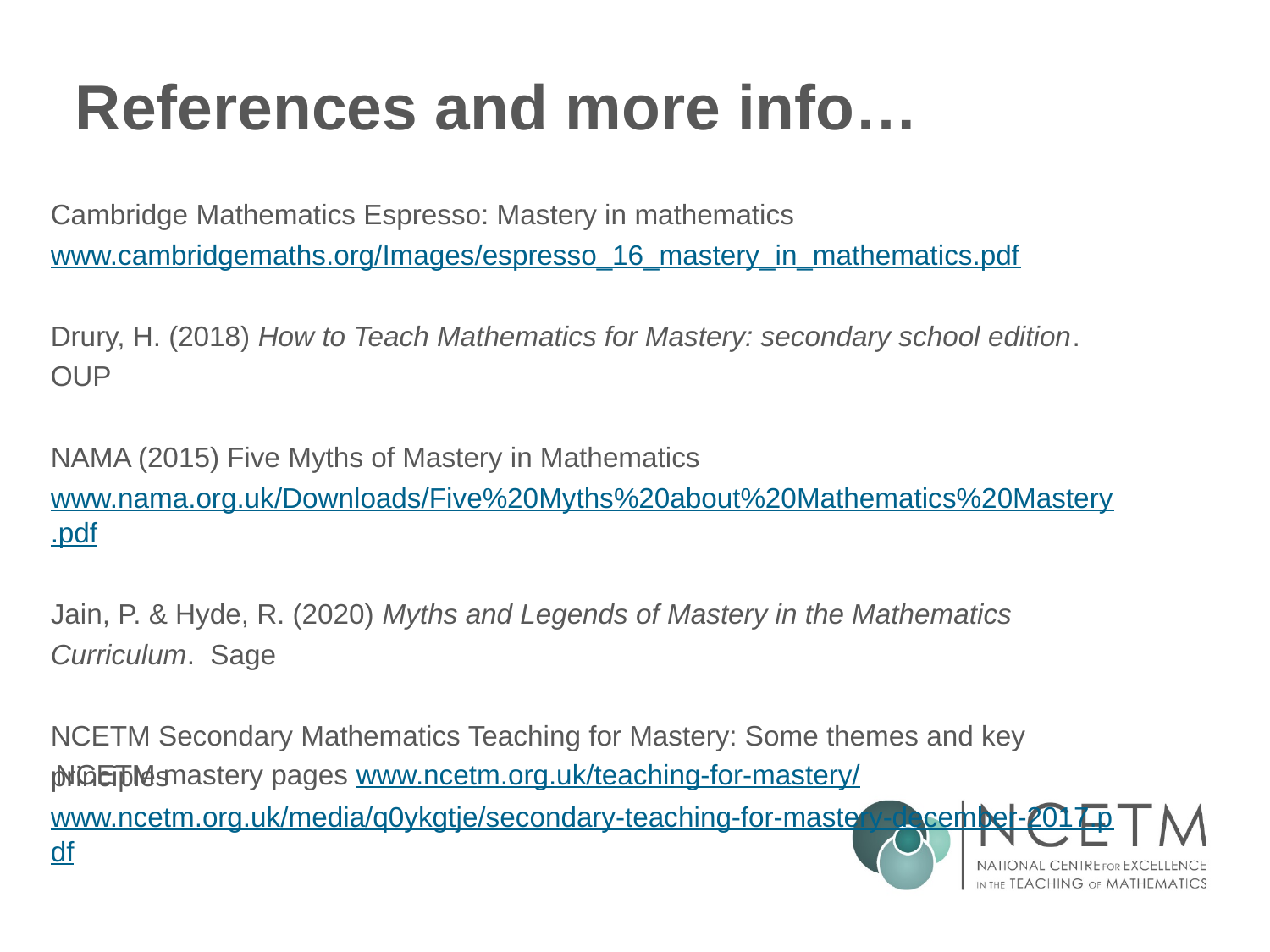

# References and more info…

Cambridge Mathematics Espresso: Mastery in mathematics www.cambridgemaths.org/Images/espresso_16_mastery_in_mathematics.pdf

Drury, H. (2018) How to Teach Mathematics for Mastery: secondary school edition. OUP

NAMA (2015) Five Myths of Mastery in Mathematics www.nama.org.uk/Downloads/Five%20Myths%20about%20Mathematics%20Mastery.pdf

Jain, P. & Hyde, R. (2020) Myths and Legends of Mastery in the Mathematics Curriculum.  Sage

NCETM Secondary Mathematics Teaching for Mastery: Some themes and key principles www.ncetm.org.uk/media/q0ykgtje/secondary-teaching-for-mastery-december-2017.pdf

NCETM mastery pages www.ncetm.org.uk/teaching-for-mastery/